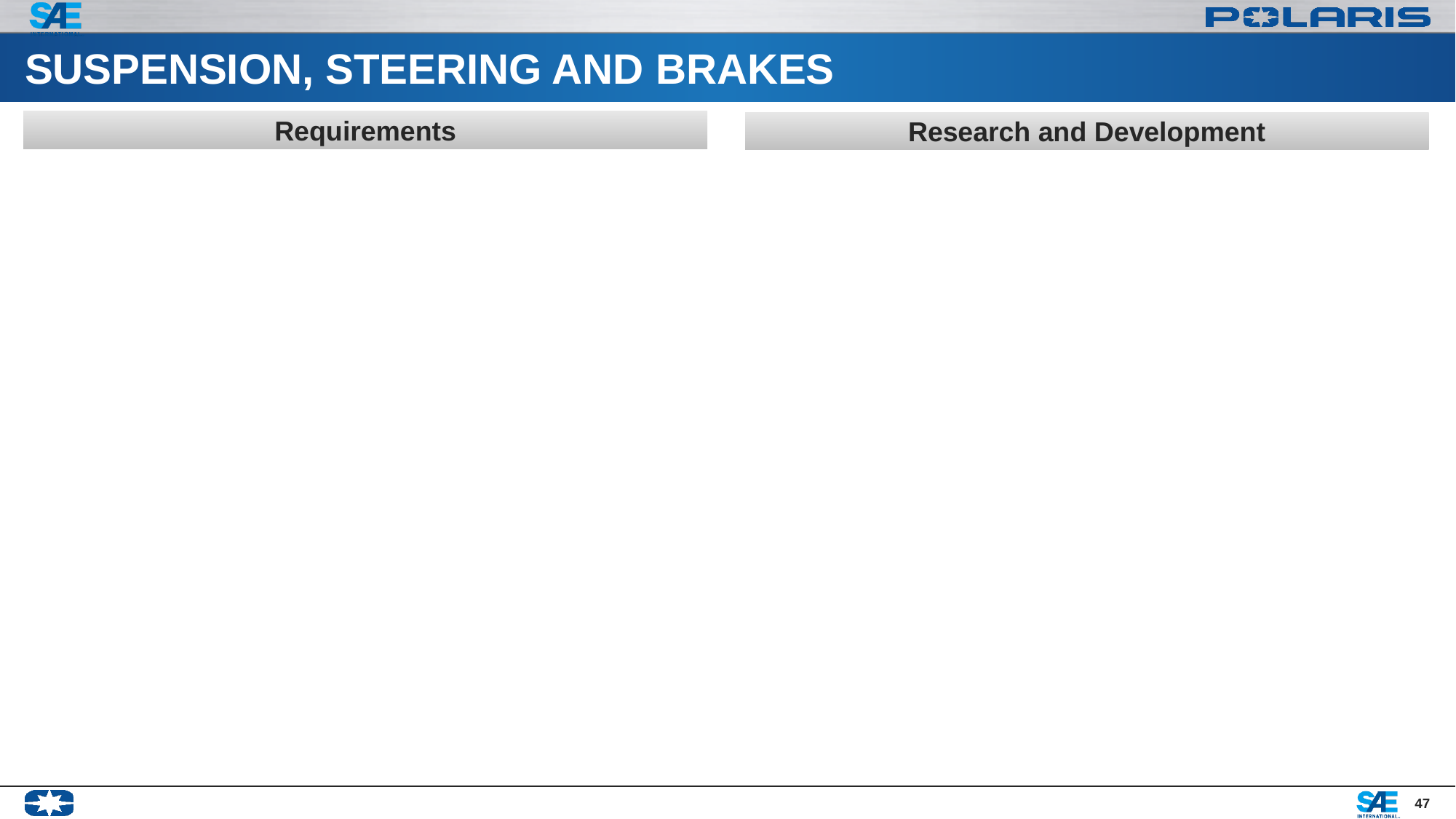

# SUSPENSION, STEERING AND BRAKES
Requirements
Research and Development

47